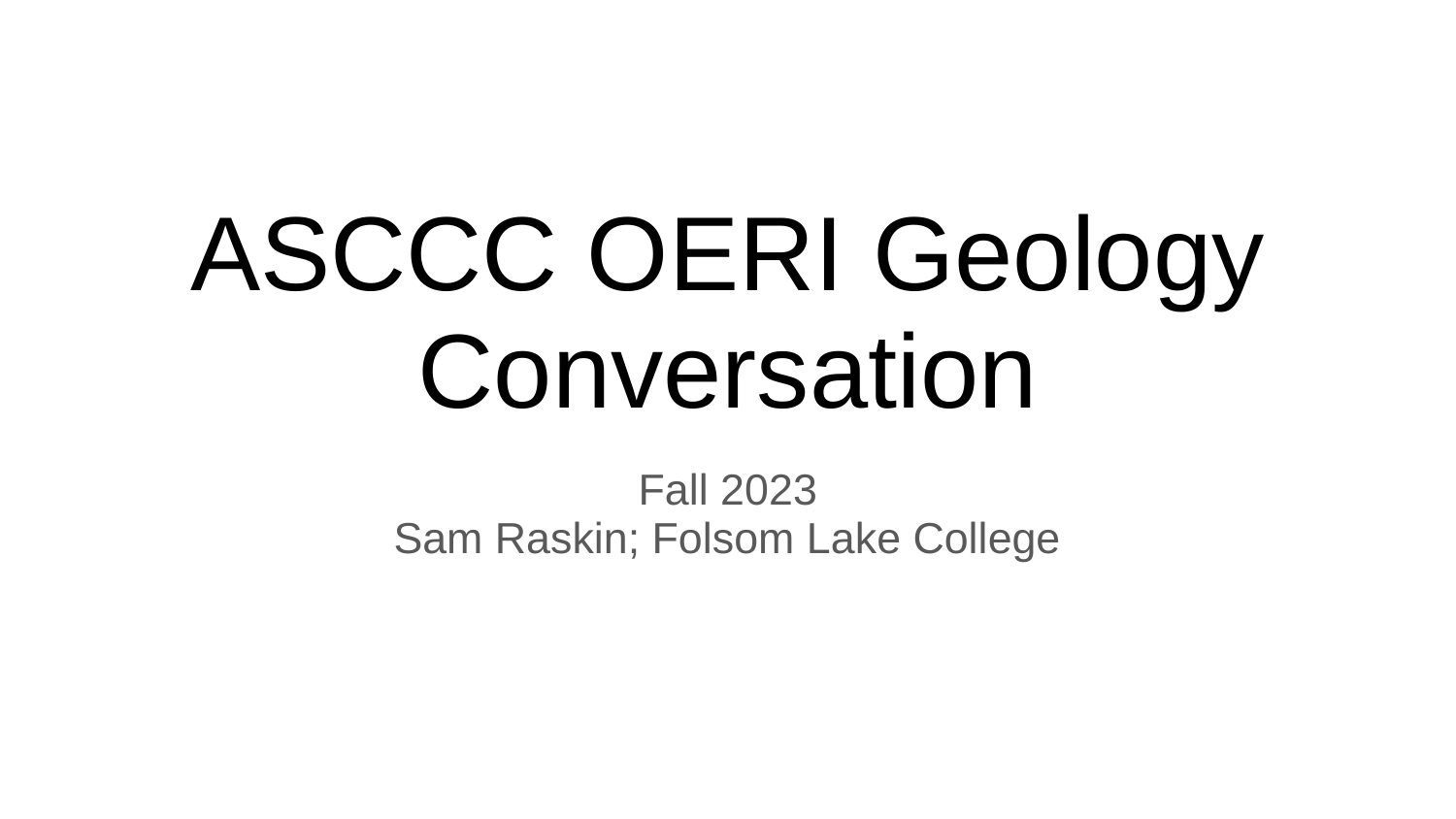

# ASCCC OERI Geology Conversation
Fall 2023
Sam Raskin; Folsom Lake College